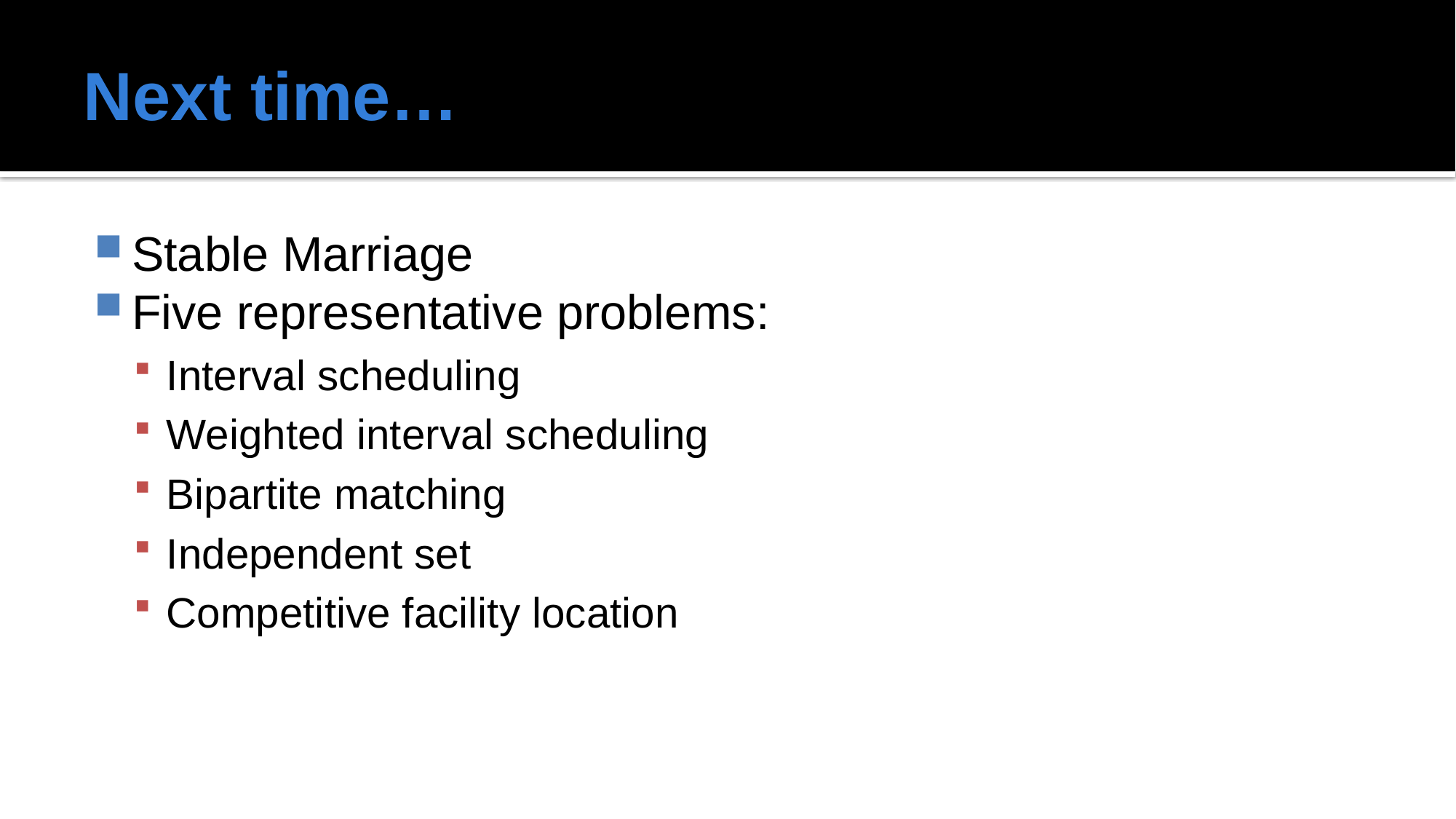

# Next time…
Stable Marriage
Five representative problems:
Interval scheduling
Weighted interval scheduling
Bipartite matching
Independent set
Competitive facility location